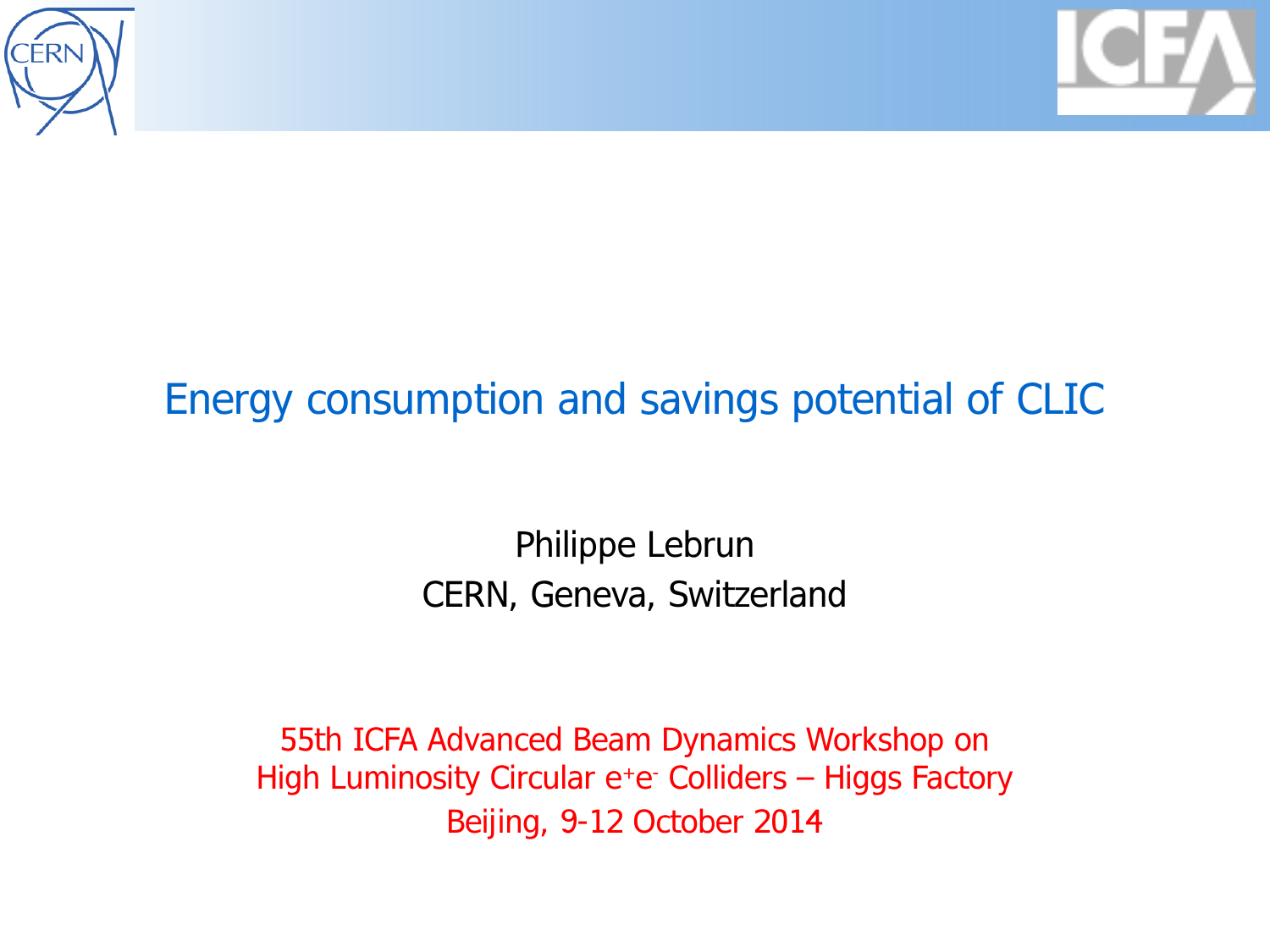

# Energy consumption and savings potential of CLIC
Philippe Lebrun
CERN, Geneva, Switzerland

55th ICFA Advanced Beam Dynamics Workshop on
High Luminosity Circular e+e- Colliders – Higgs Factory
Beijing, 9-12 October 2014